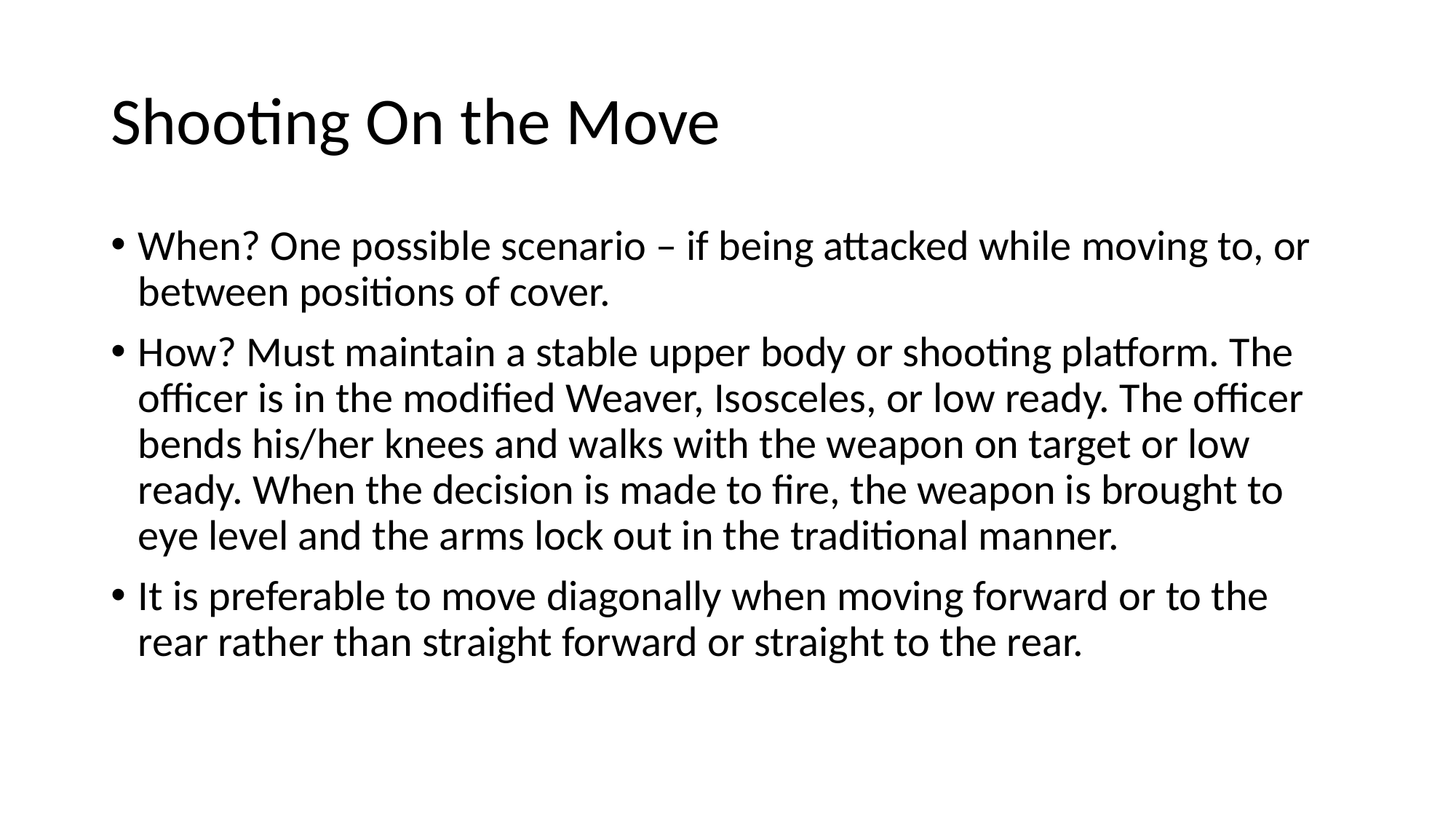

# Shooting On the Move
When? One possible scenario – if being attacked while moving to, or between positions of cover.
How? Must maintain a stable upper body or shooting platform. The officer is in the modified Weaver, Isosceles, or low ready. The officer bends his/her knees and walks with the weapon on target or low ready. When the decision is made to fire, the weapon is brought to eye level and the arms lock out in the traditional manner.
It is preferable to move diagonally when moving forward or to the rear rather than straight forward or straight to the rear.